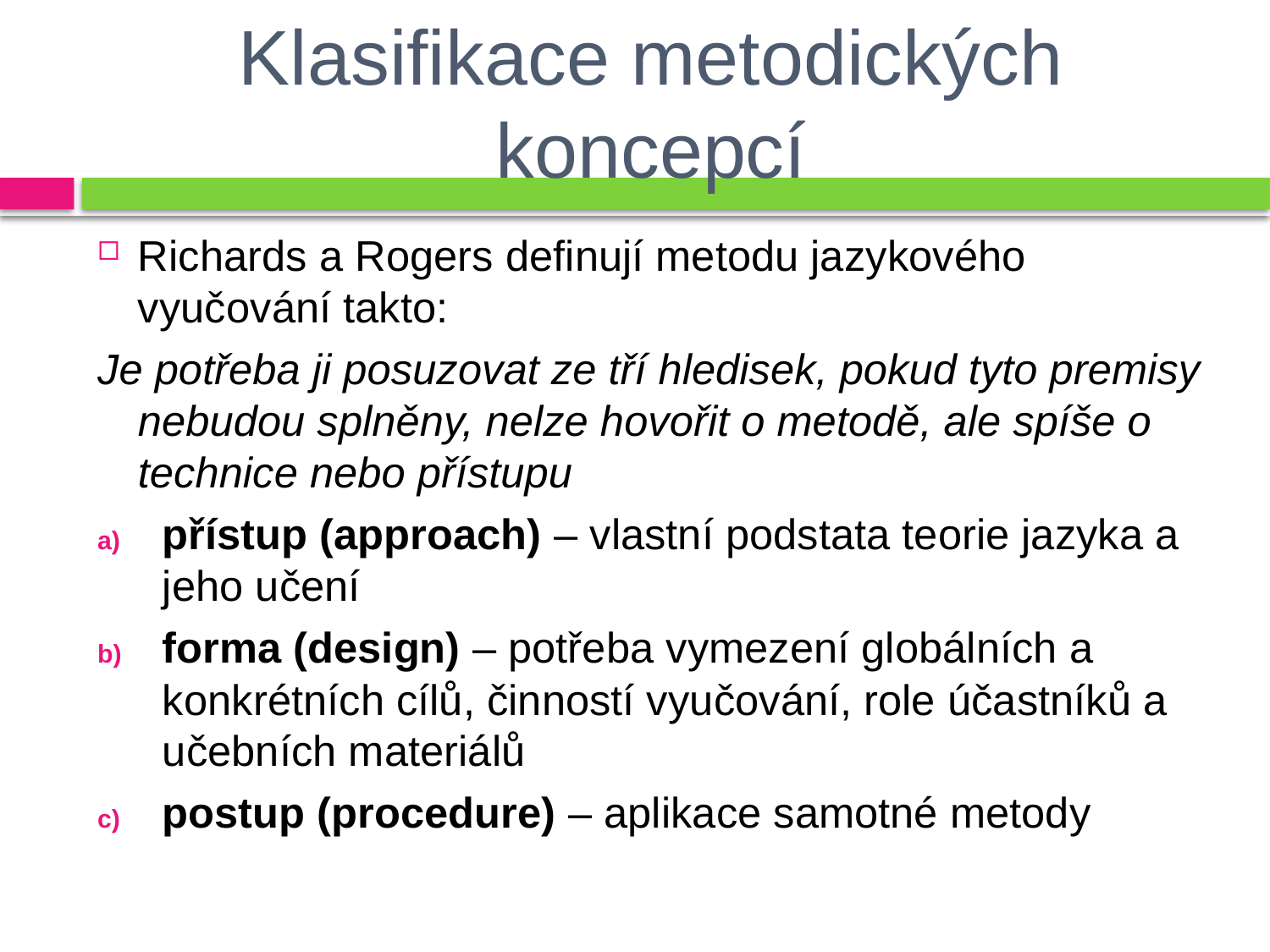

# Klasifikace metodických koncepcí
Richards a Rogers definují metodu jazykového vyučování takto:
Je potřeba ji posuzovat ze tří hledisek, pokud tyto premisy nebudou splněny, nelze hovořit o metodě, ale spíše o technice nebo přístupu
přístup (approach) – vlastní podstata teorie jazyka a jeho učení
forma (design) – potřeba vymezení globálních a konkrétních cílů, činností vyučování, role účastníků a učebních materiálů
postup (procedure) – aplikace samotné metody